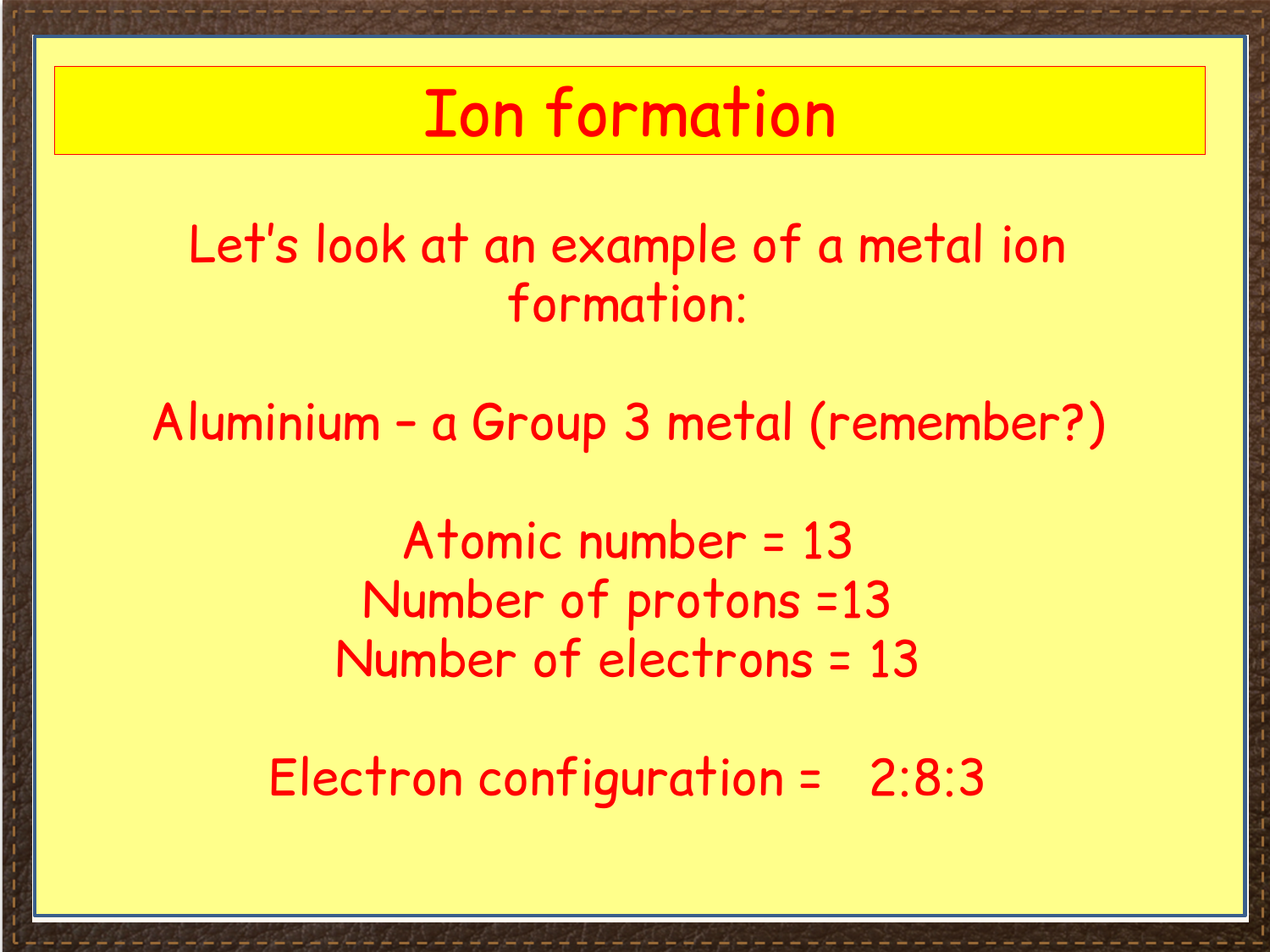

#
Ion formation
Let’s look at an example of a metal ion formation:

Aluminium – a Group 3 metal (remember?)

Atomic number = 13
Number of protons =13
Number of electrons = 13

Electron configuration =   2:8:3